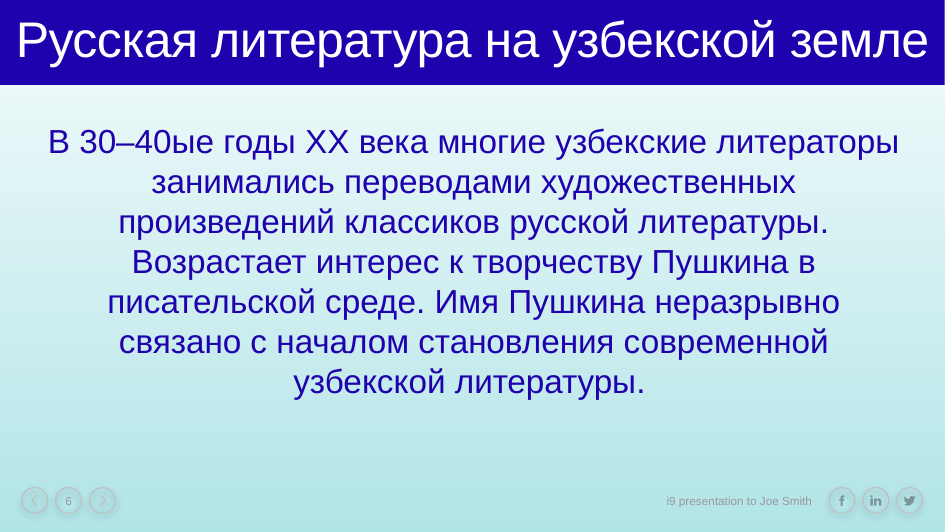

# Русская литература на узбекской земле
В 30–40ые годы ХХ века многие узбекские литераторы занимались переводами художественных произведений классиков русской литературы.
Возрастает интерес к творчеству Пушкина в писательской среде. Имя Пушкина неразрывно связано с началом становления современной узбекской литературы.